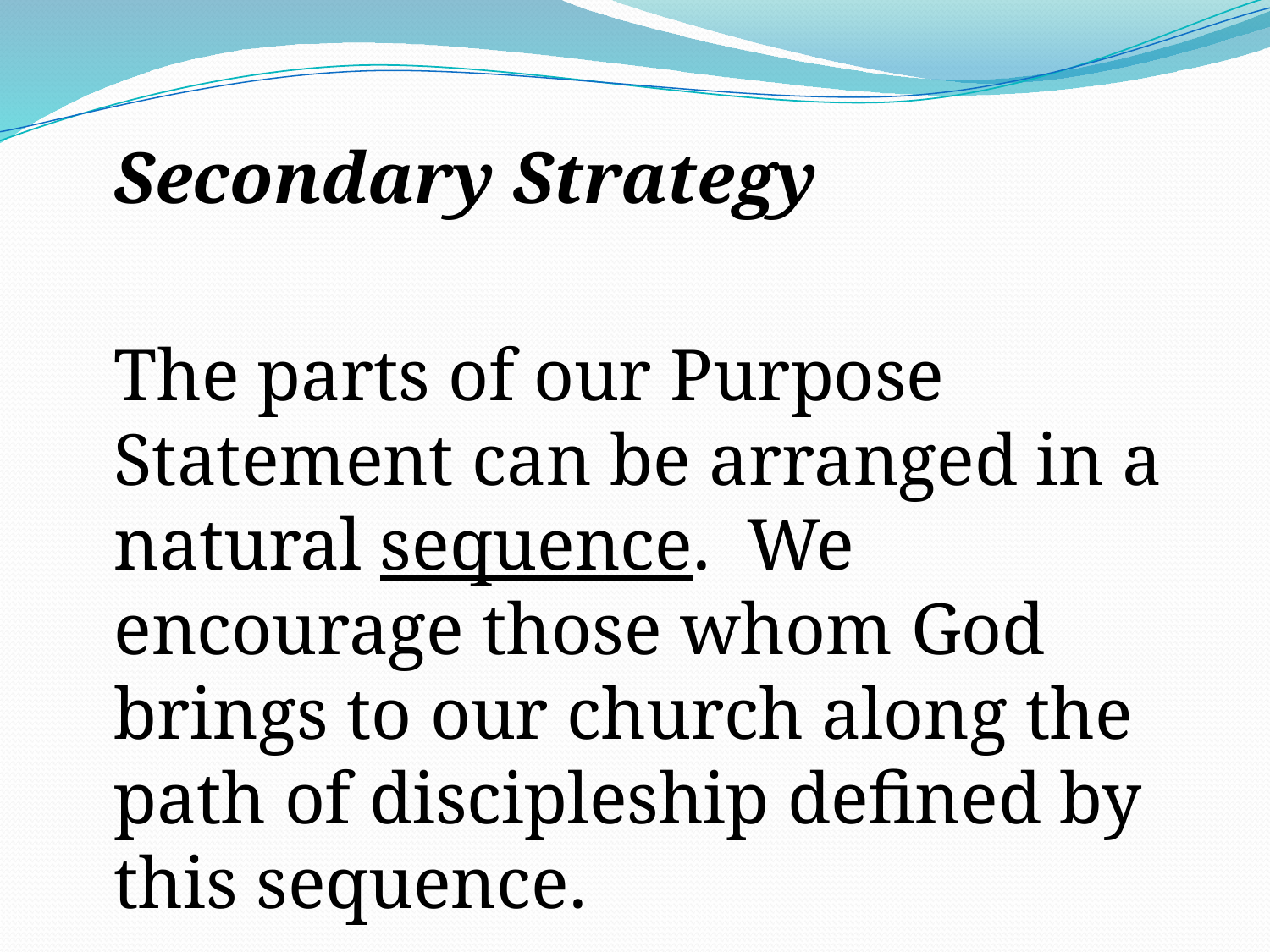

Secondary Strategy

The parts of our Purpose Statement can be arranged in a natural sequence.  We encourage those whom God brings to our church along the path of discipleship defined by this sequence.